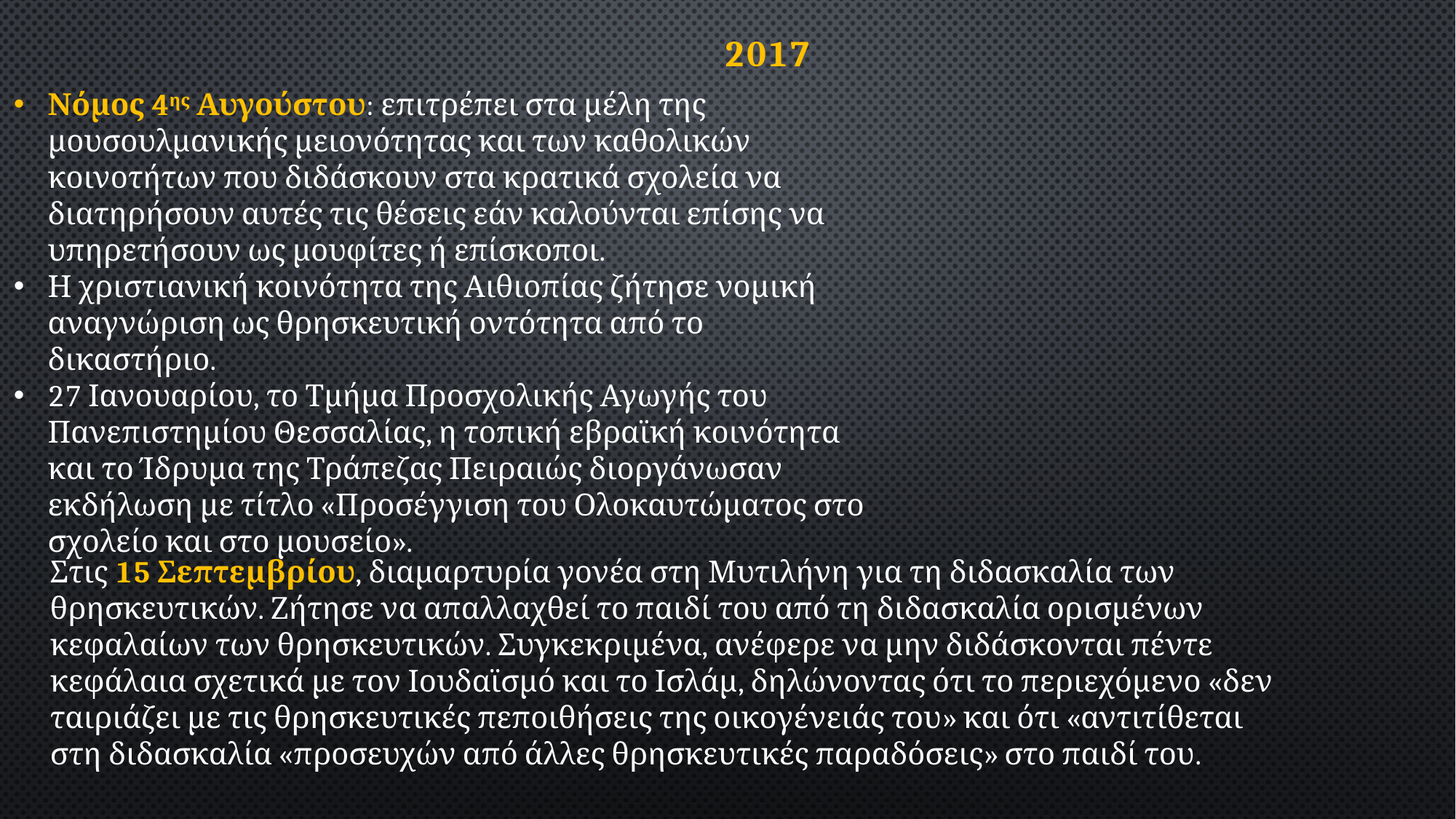

2017
Νόμος 4ης Αυγούστου: επιτρέπει στα μέλη της μουσουλμανικής μειονότητας και των καθολικών κοινοτήτων που διδάσκουν στα κρατικά σχολεία να διατηρήσουν αυτές τις θέσεις εάν καλούνται επίσης να υπηρετήσουν ως μουφίτες ή επίσκοποι.
Η χριστιανική κοινότητα της Αιθιοπίας ζήτησε νομική αναγνώριση ως θρησκευτική οντότητα από το δικαστήριο.
27 Ιανουαρίου, το Τμήμα Προσχολικής Αγωγής του Πανεπιστημίου Θεσσαλίας, η τοπική εβραϊκή κοινότητα και το Ίδρυμα της Τράπεζας Πειραιώς διοργάνωσαν εκδήλωση με τίτλο «Προσέγγιση του Ολοκαυτώματος στο σχολείο και στο μουσείο».
Στις 15 Σεπτεμβρίου, διαμαρτυρία γονέα στη Μυτιλήνη για τη διδασκαλία των θρησκευτικών. Ζήτησε να απαλλαχθεί το παιδί του από τη διδασκαλία ορισμένων κεφαλαίων των θρησκευτικών. Συγκεκριμένα, ανέφερε να μην διδάσκονται πέντε κεφάλαια σχετικά με τον Ιουδαϊσμό και το Ισλάμ, δηλώνοντας ότι το περιεχόμενο «δεν ταιριάζει με τις θρησκευτικές πεποιθήσεις της οικογένειάς του» και ότι «αντιτίθεται στη διδασκαλία «προσευχών από άλλες θρησκευτικές παραδόσεις» στο παιδί του.